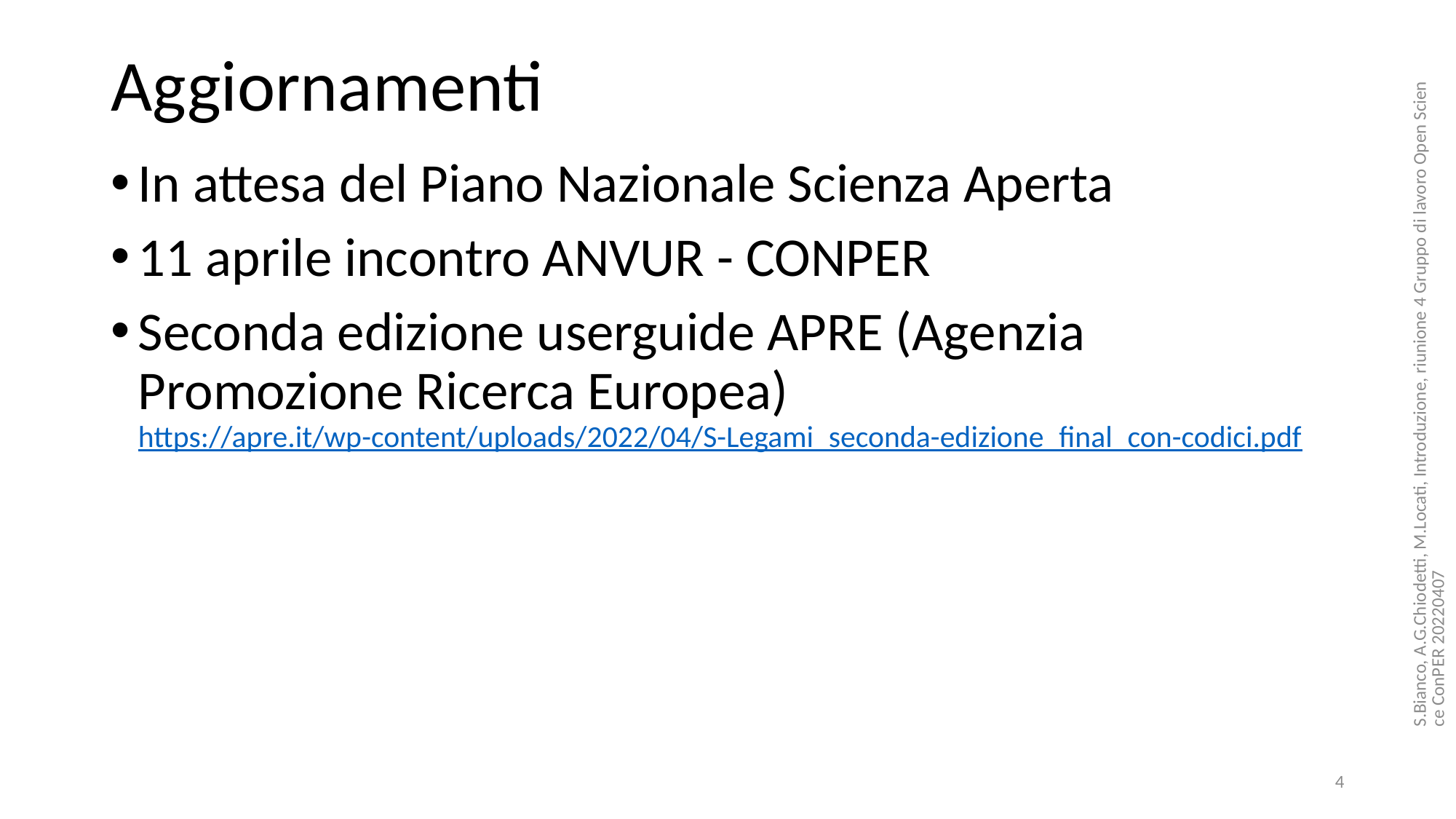

# Aggiornamenti
In attesa del Piano Nazionale Scienza Aperta
11 aprile incontro ANVUR - CONPER
Seconda edizione userguide APRE (Agenzia Promozione Ricerca Europea)  https://apre.it/wp-content/uploads/2022/04/S-Legami_seconda-edizione_final_con-codici.pdf

S.Bianco, A.G.Chiodetti, M.Locati, Introduzione, riunione 4 Gruppo di lavoro Open Science ConPER 20220407
4